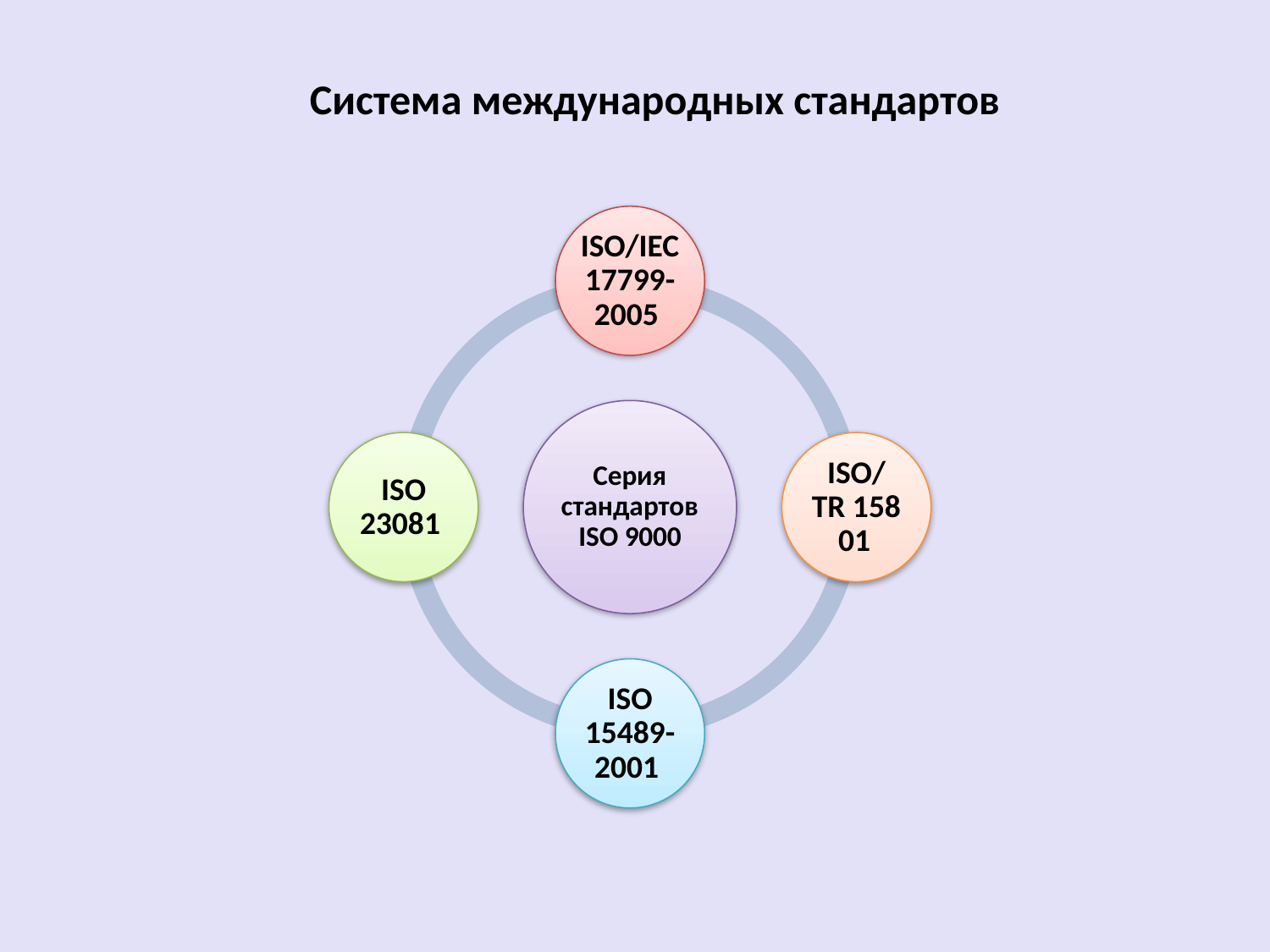

Система международных стандартов

Серия стандартов ISO 9000
ISO/IEC 17799-2005
ISO/TR 15801
ISO 15489-2001
ISO 23081